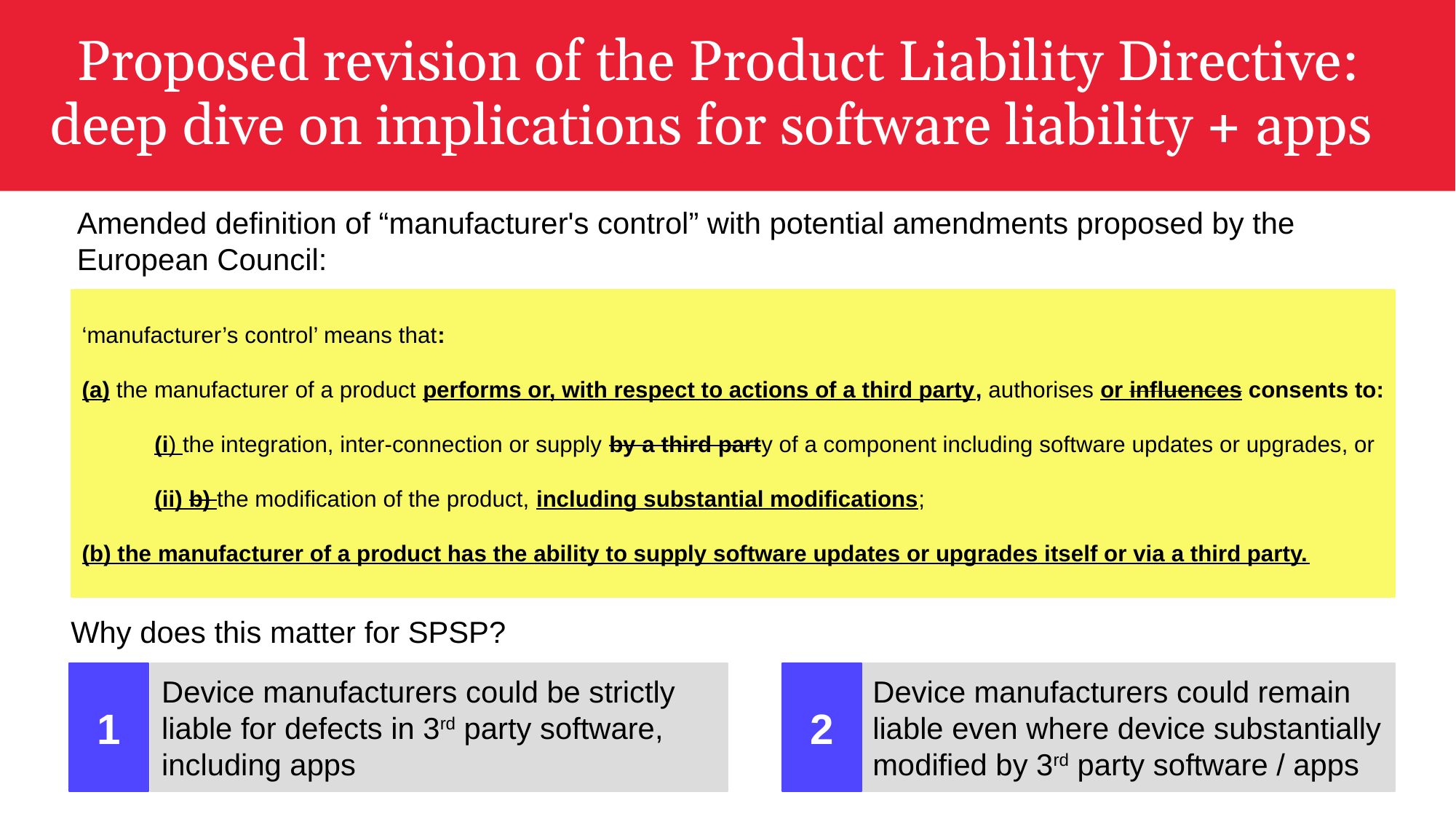

Proposed revision of the Product Liability Directive: deep dive on implications for software liability + apps
Amended definition of “manufacturer's control” with potential amendments proposed by the European Council:
‘manufacturer’s control’ means that:

(a) the manufacturer of a product performs or, with respect to actions of a third party, authorises or influences consents to:

(i) the integration, inter-connection or supply by a third party of a component including software updates or upgrades, or

(ii) b) the modification of the product, including substantial modifications;

(b) the manufacturer of a product has the ability to supply software updates or upgrades itself or via a third party.
Why does this matter for SPSP?
1
Device manufacturers could be strictly liable for defects in 3rd party software, including apps
2
Device manufacturers could remain liable even where device substantially modified by 3rd party software / apps